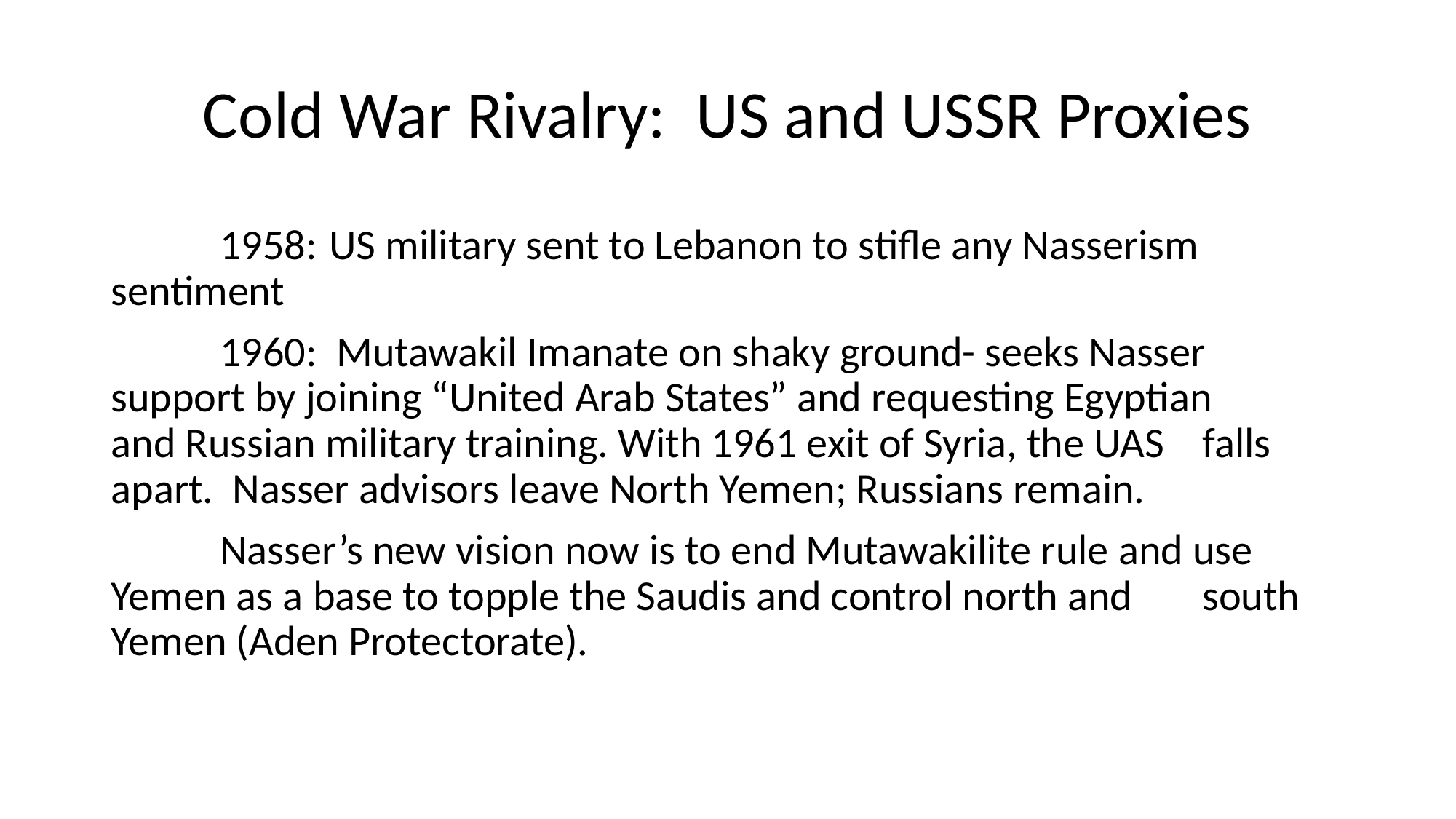

# Cold War Rivalry:  US and USSR Proxies

	1958:	US military sent to Lebanon to stifle any Nasserism 	sentiment
	1960:  Mutawakil Imanate on shaky ground- seeks Nasser 	support by joining “United Arab States” and requesting Egyptian 	and Russian military training. With 1961 exit of Syria, the UAS 	falls apart.  Nasser advisors leave North Yemen; Russians remain.
	Nasser’s new vision now is to end Mutawakilite rule and use 	Yemen as a base to topple the Saudis and control north and 	south 	Yemen (Aden Protectorate).